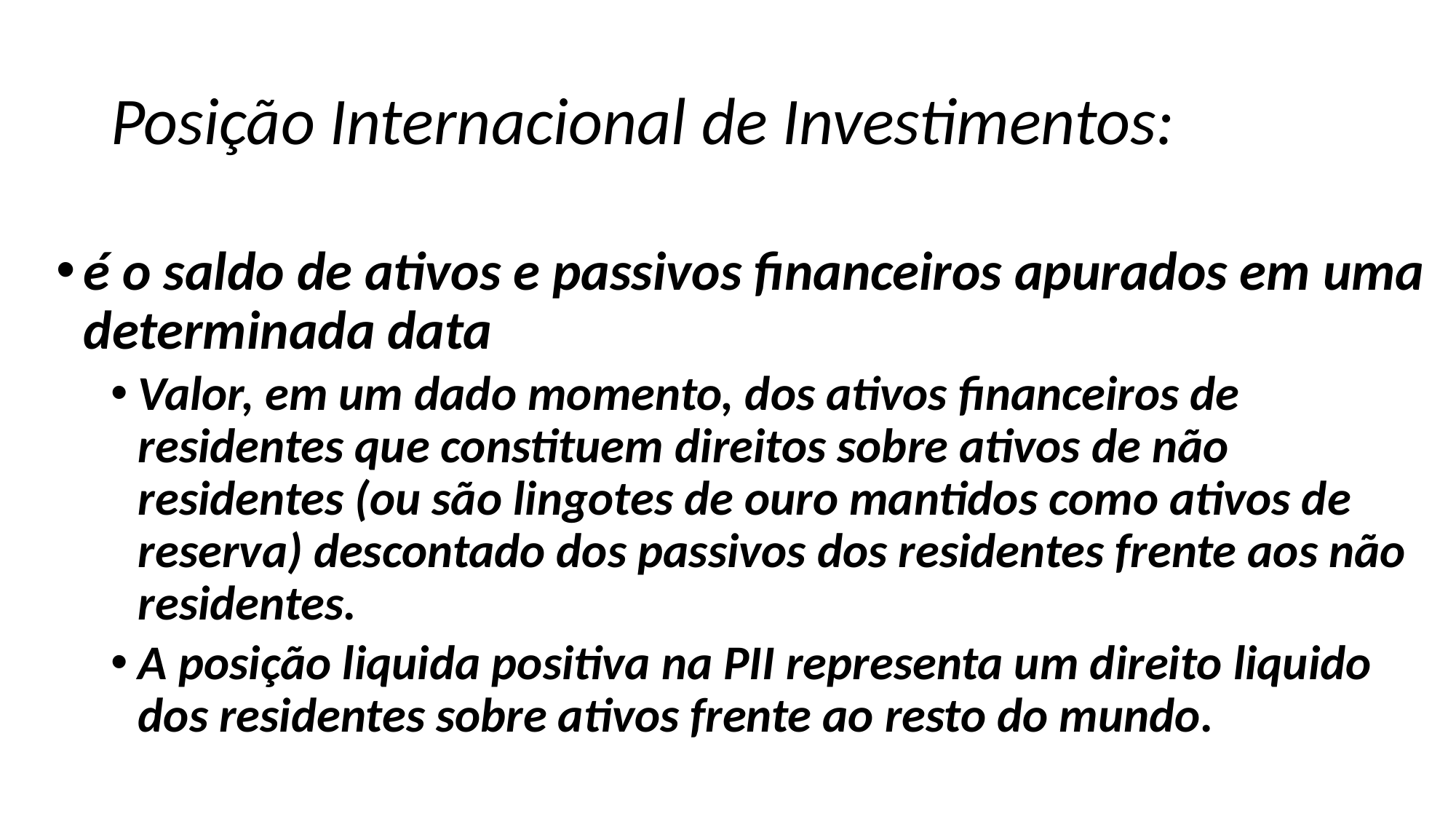

# Posição Internacional de Investimentos:
é o saldo de ativos e passivos financeiros apurados em uma determinada data
Valor, em um dado momento, dos ativos financeiros de residentes que constituem direitos sobre ativos de não residentes (ou são lingotes de ouro mantidos como ativos de reserva) descontado dos passivos dos residentes frente aos não residentes.
A posição liquida positiva na PII representa um direito liquido dos residentes sobre ativos frente ao resto do mundo.